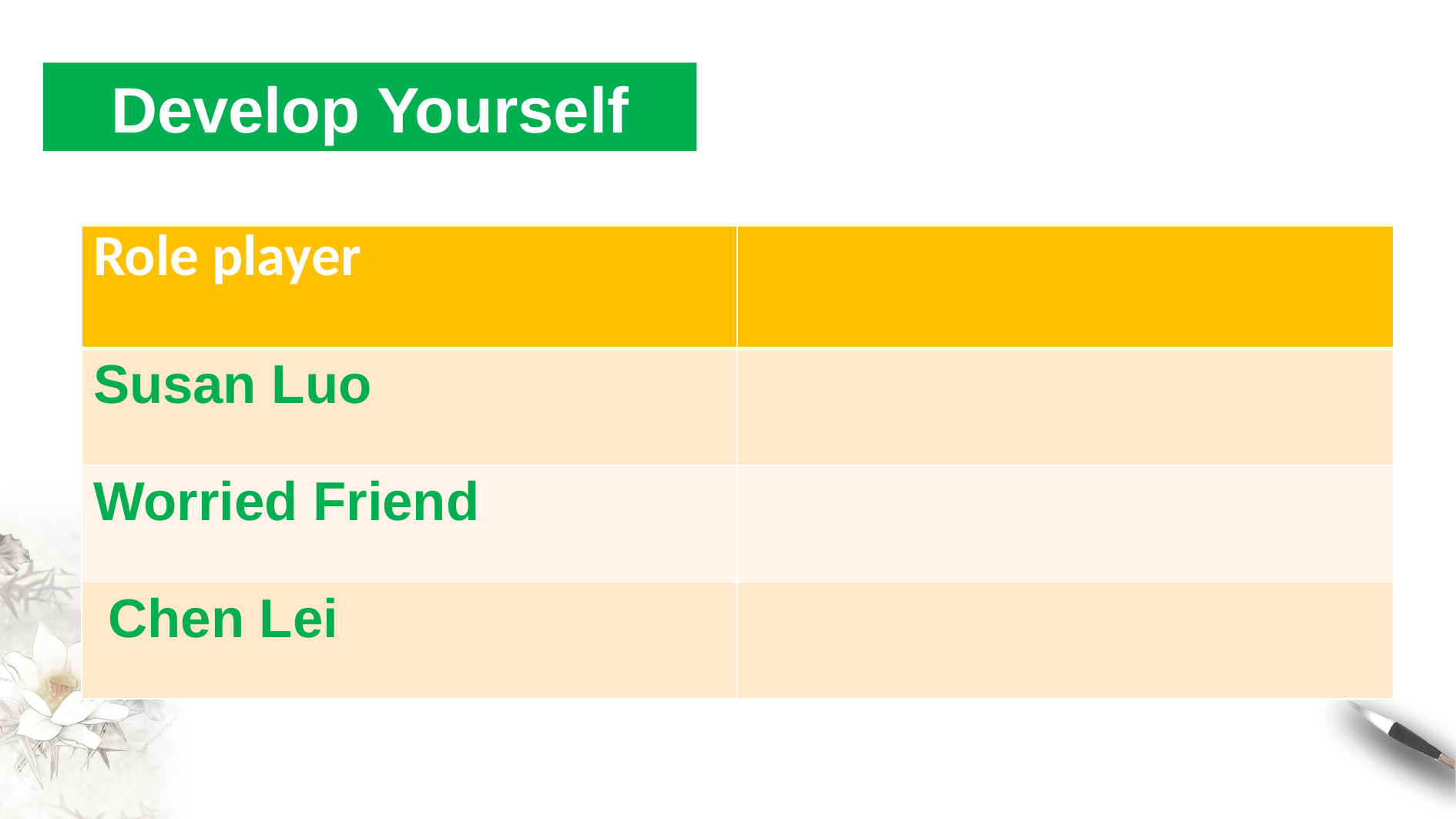

Develop Yourself
| Role player |  |
| --- | --- |
| Susan Luo |  |
| Worried Friend |  |
| Chen Lei |  |